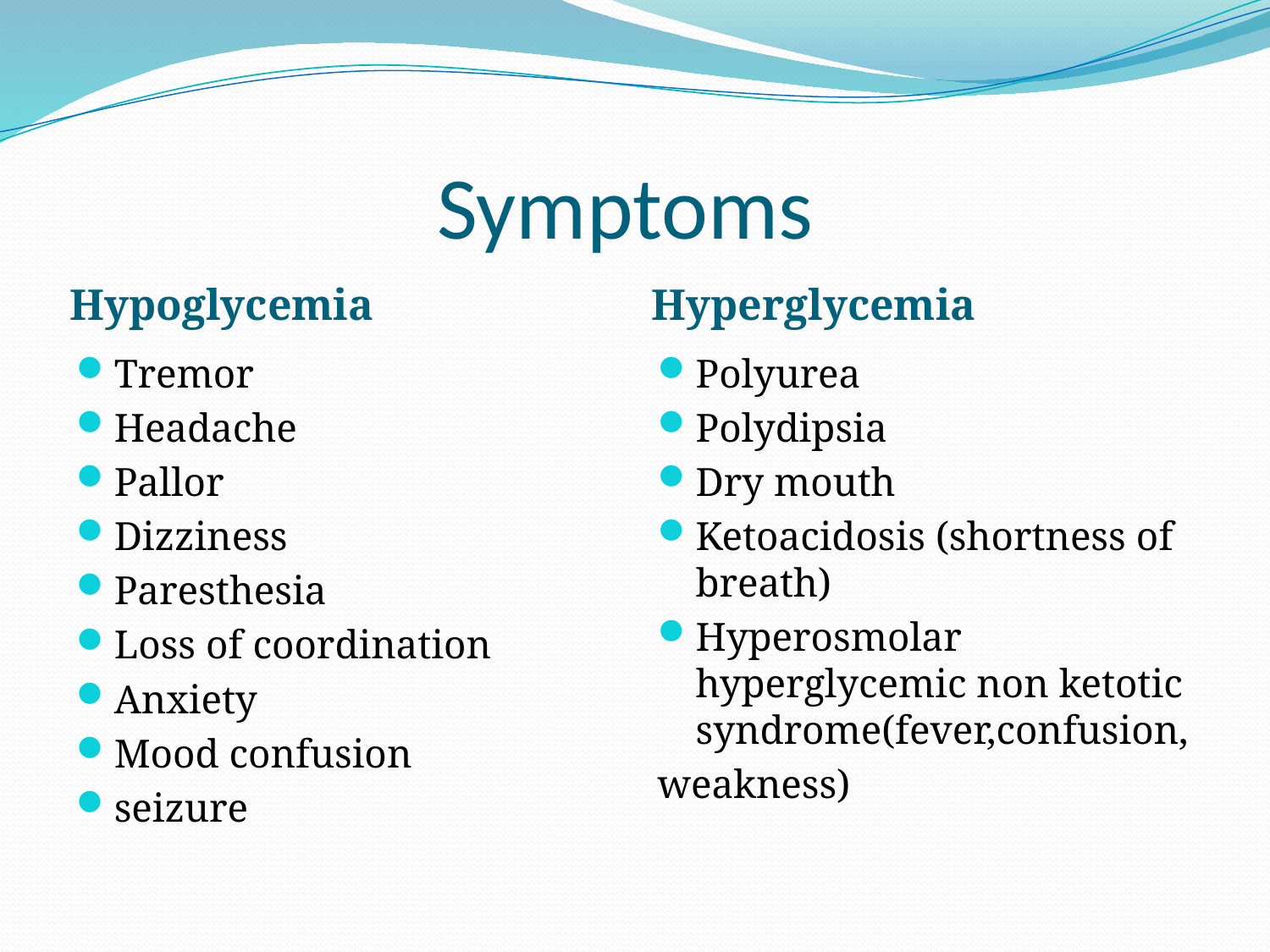

# Symptoms
Hypoglycemia
Hyperglycemia
Tremor
Headache
Pallor
Dizziness
Paresthesia
Loss of coordination
Anxiety
Mood confusion
seizure

Polyurea
Polydipsia
Dry mouth
Ketoacidosis (shortness of breath)
Hyperosmolar  hyperglycemic non ketotic  syndrome(fever,confusion,
weakness)